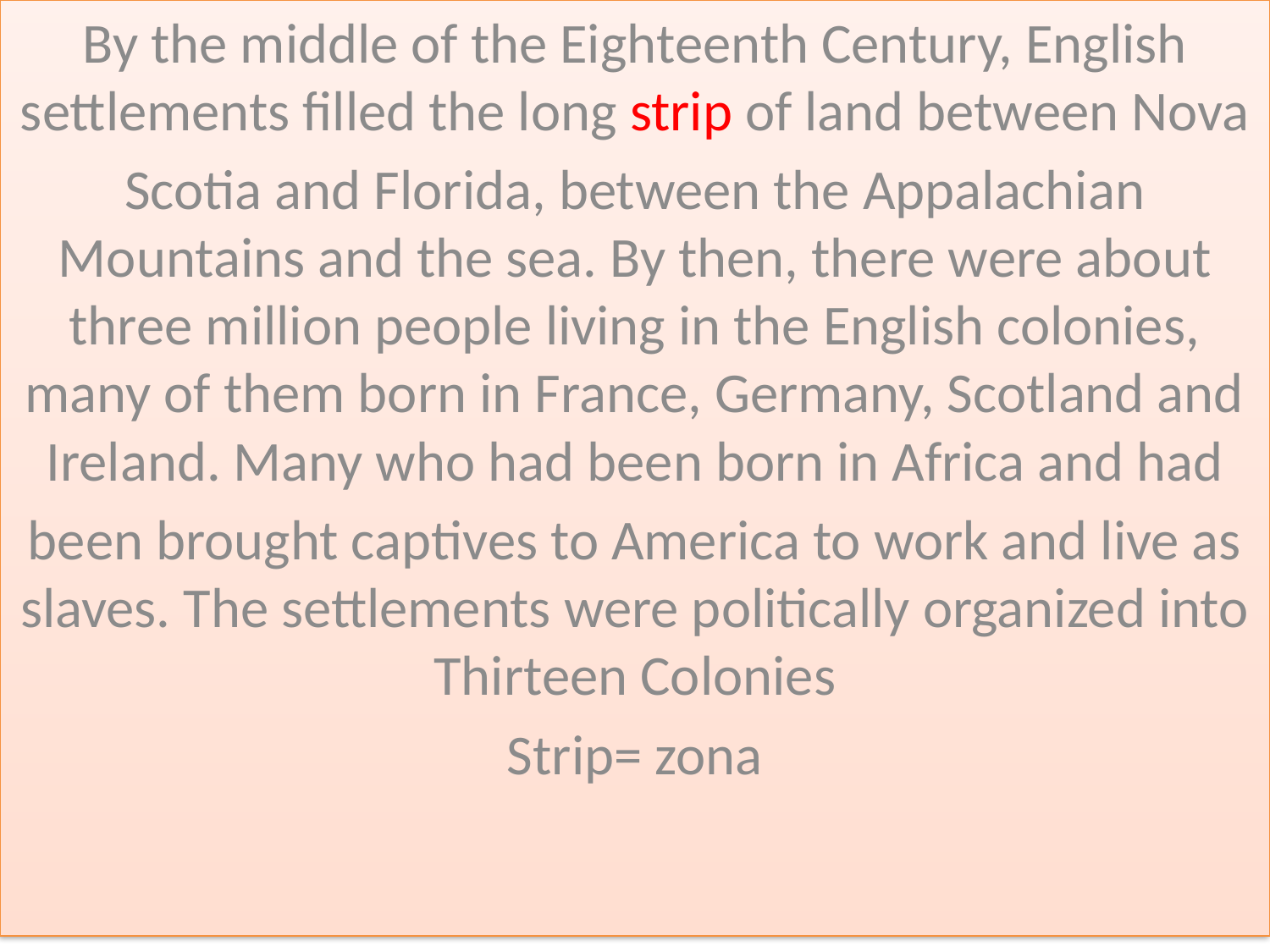

By the middle of the Eighteenth Century, English settlements filled the long strip of land between Nova
Scotia and Florida, between the Appalachian Mountains and the sea. By then, there were about three million people living in the English colonies, many of them born in France, Germany, Scotland and Ireland. Many who had been born in Africa and had
been brought captives to America to work and live as slaves. The settlements were politically organized into Thirteen Colonies
Strip= zona
#